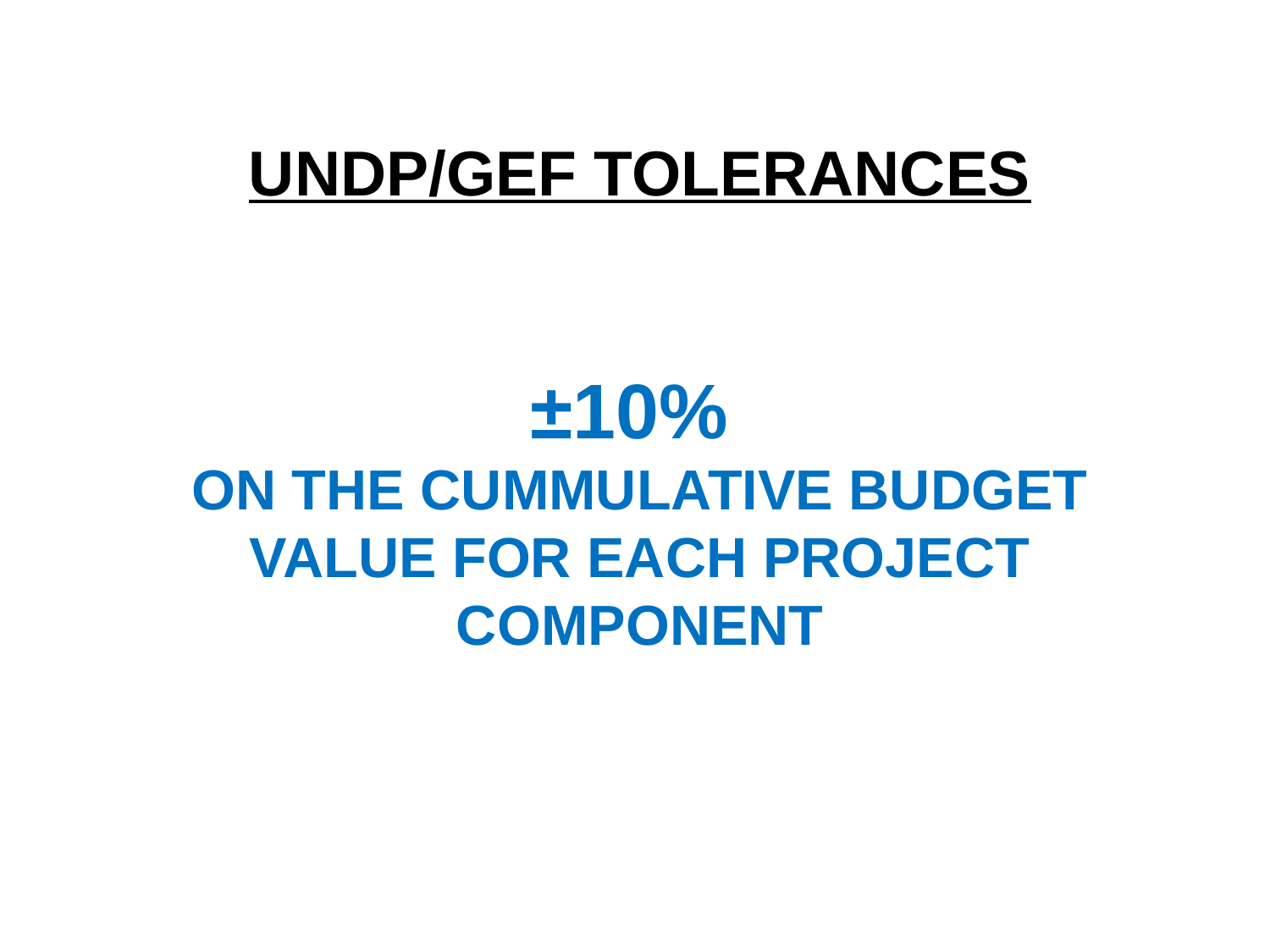

UNDP/GEF TOLERANCES

±10%
ON THE CUMMULATIVE BUDGET VALUE FOR EACH PROJECT COMPONENT